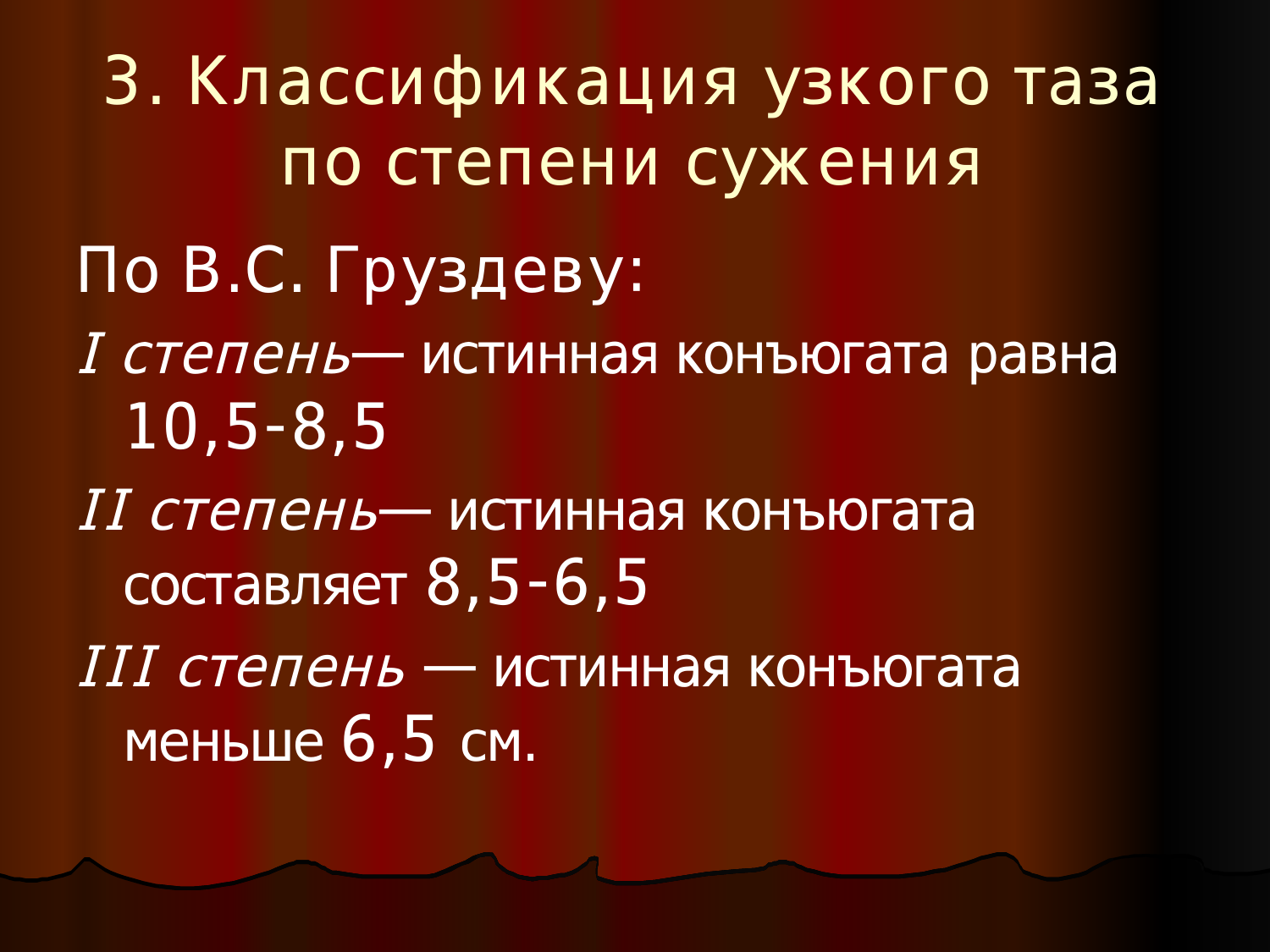

# 3. Классификация узкого таза по степени сужения
По В.С. Груздеву:
I степень— истинная конъюгата равна 10,5-8,5
II степень— истинная конъюгата составляет 8,5-6,5
III степень — истинная конъюгата меньше 6,5 см.